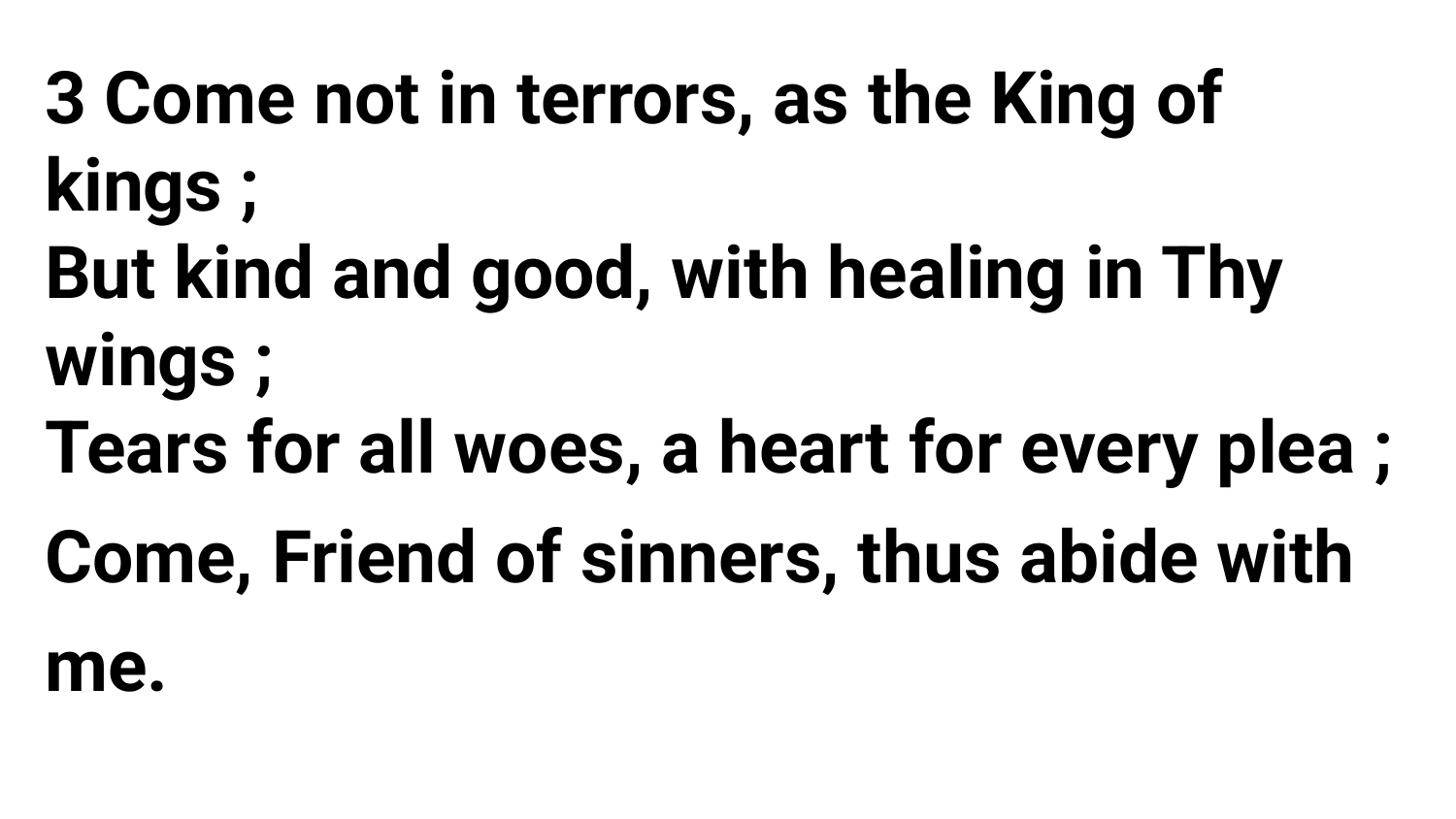

3 Come not in terrors, as the King of kings ;
But kind and good, with healing in Thy wings ;
Tears for all woes, a heart for every plea ;
Come, Friend of sinners, thus abide with me.